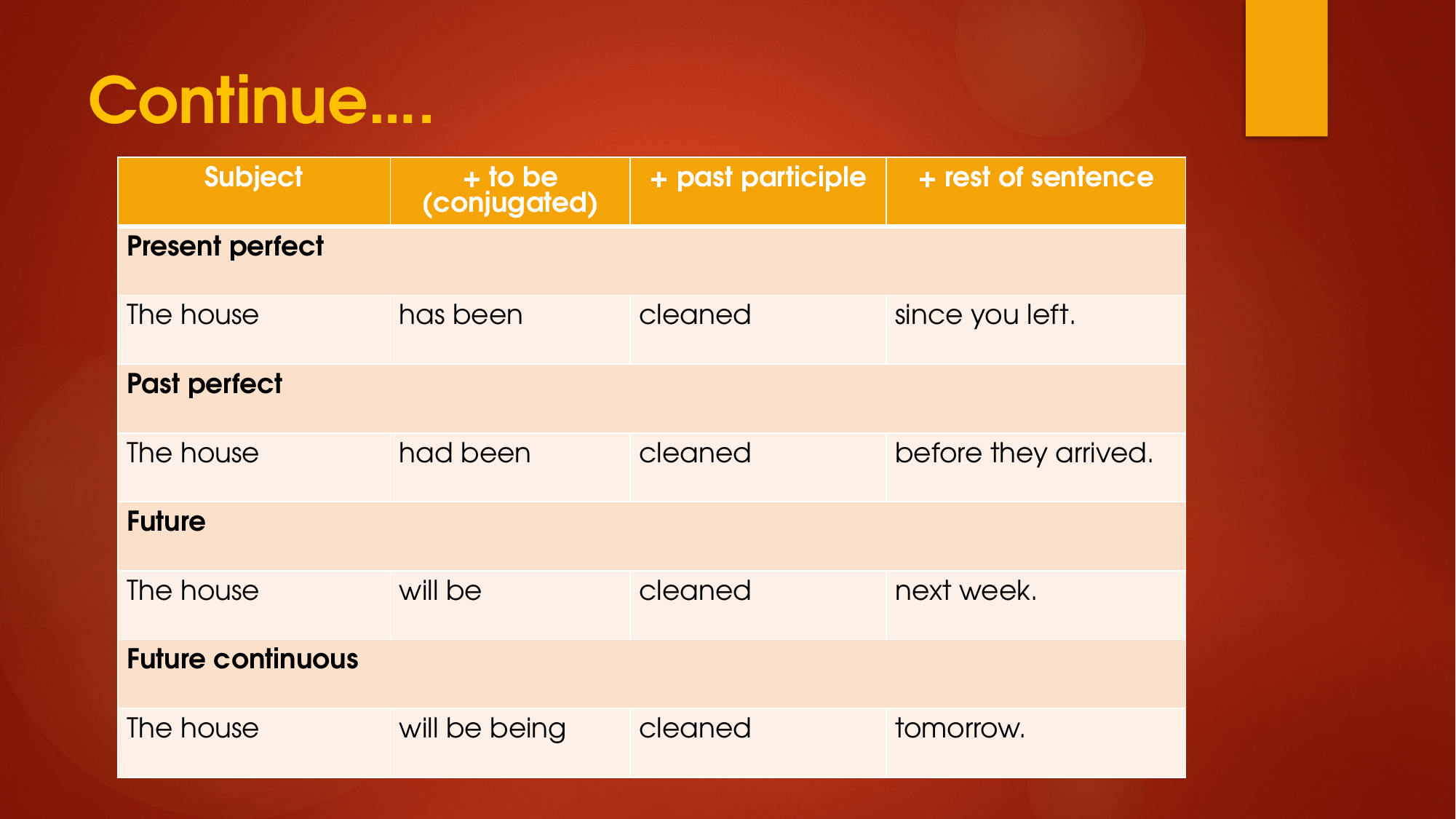

# Continue….
| Subject | + to be (conjugated) | + past participle | + rest of sentence |
| --- | --- | --- | --- |
| Present perfect |  |  |  |
| The house | has been | cleaned | since you left. |
| Past perfect |  |  |  |
| The house | had been | cleaned | before they arrived. |
| Future |  |  |  |
| The house | will be | cleaned | next week. |
| Future continuous |  |  |  |
| The house | will be being | cleaned | tomorrow. |